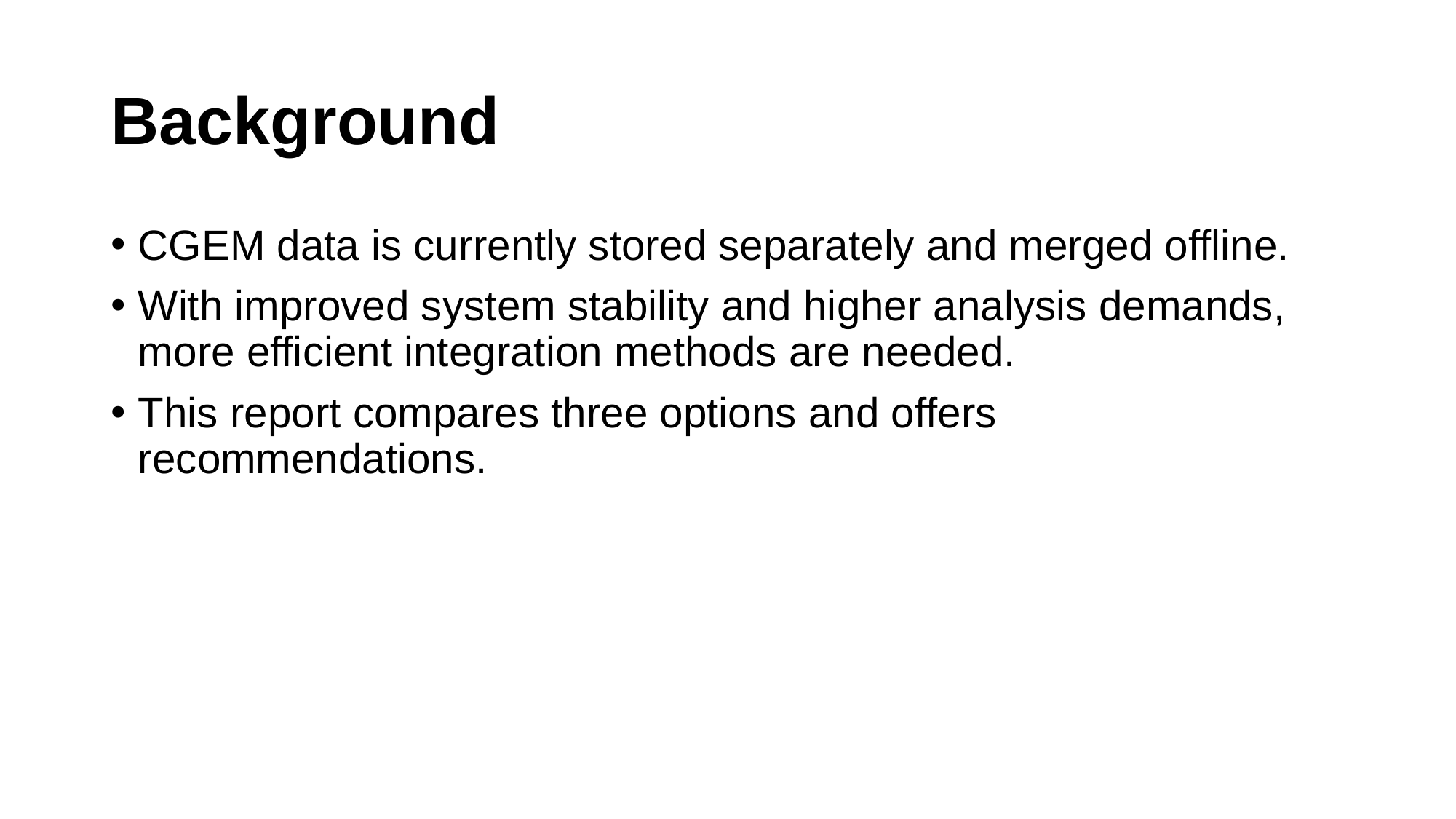

# Background
CGEM data is currently stored separately and merged offline.
With improved system stability and higher analysis demands, more efficient integration methods are needed.
This report compares three options and offers recommendations.